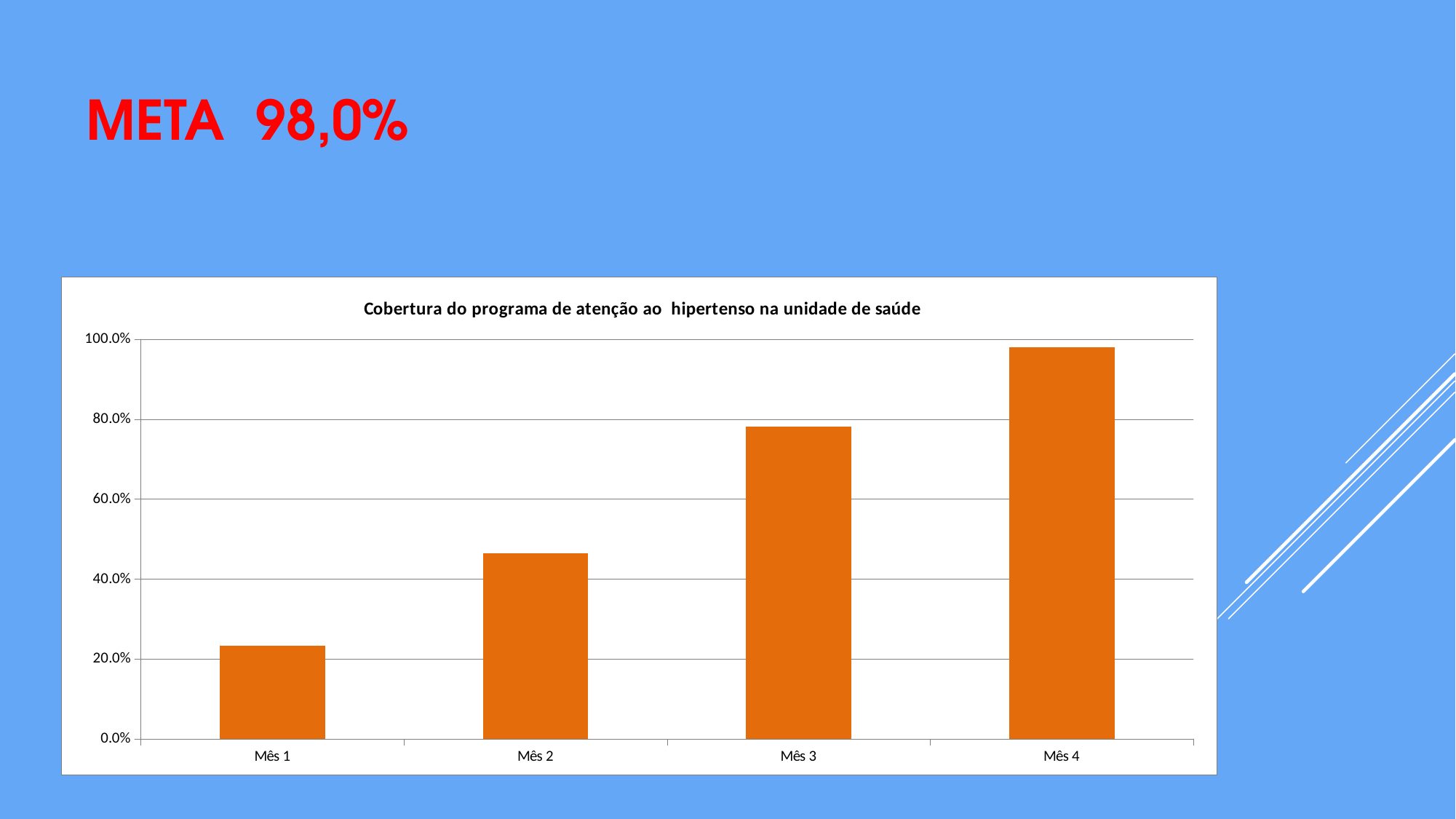

# Meta  98,0%

### Chart:

| Category | Cobertura do programa de atenção ao  hipertenso na unidade de saúde |
|---|---|
| Mês 1 | 0.23302752293577983 |
| Mês 2 | 0.46422018348623856 |
| Mês 3 | 0.781651376146789 |
| Mês 4 | 0.9798165137614679 |